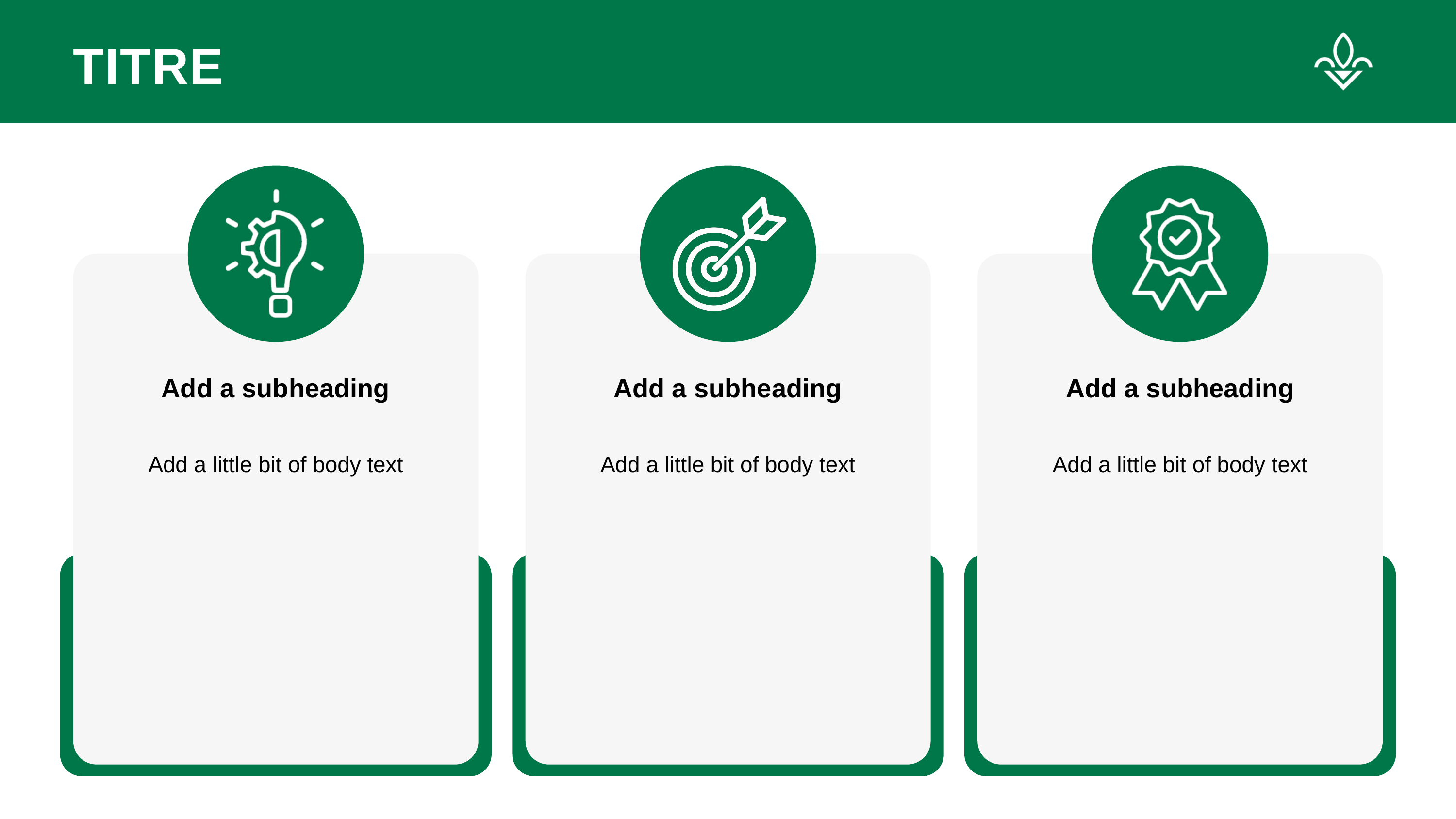

TITRE

Add a subheading
Add a subheading
Add a subheading
Add a little bit of body text
Add a little bit of body text
Add a little bit of body text